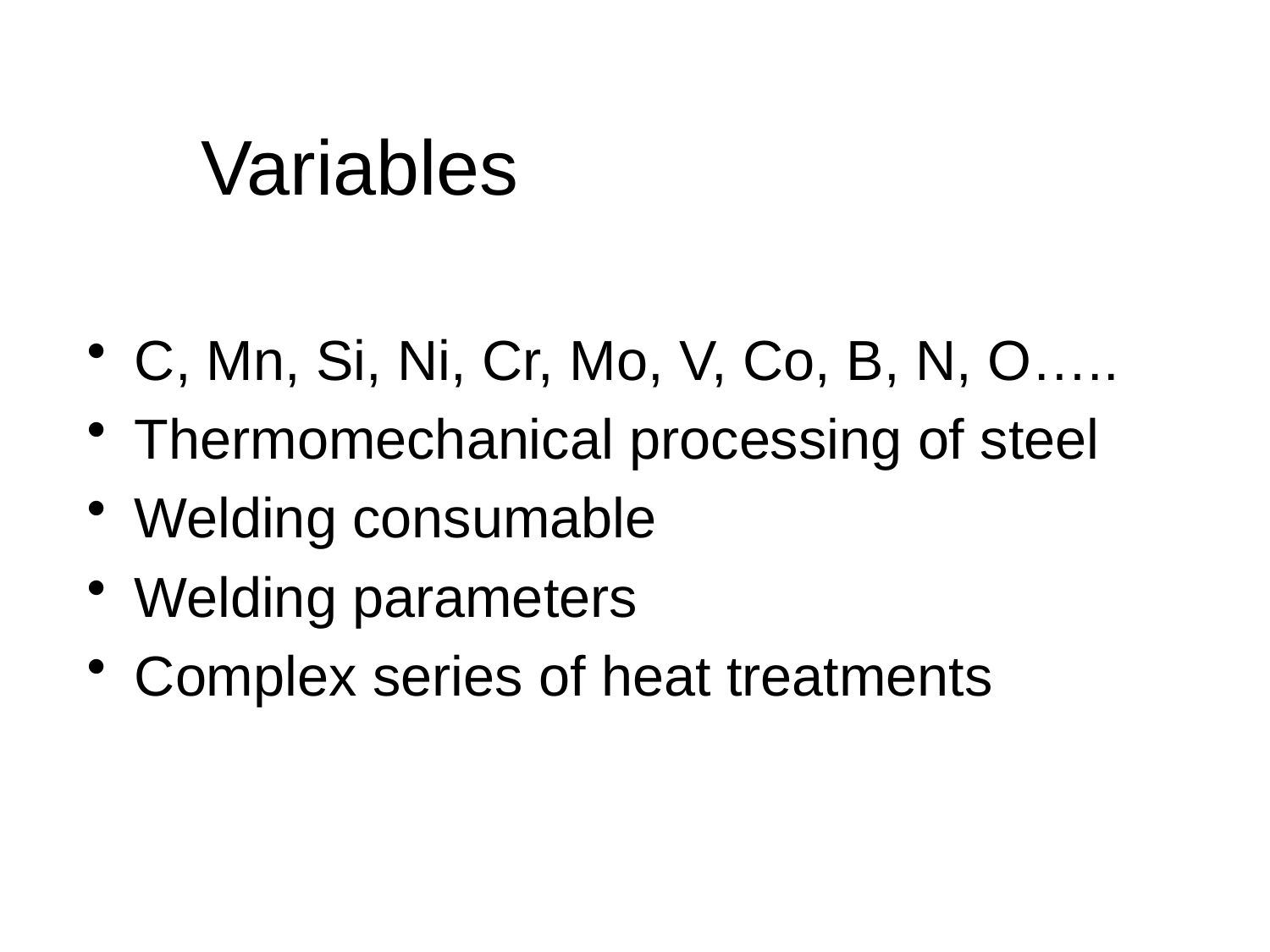

# Variables
C, Mn, Si, Ni, Cr, Mo, V, Co, B, N, O…..
Thermomechanical processing of steel
Welding consumable
Welding parameters
Complex series of heat treatments